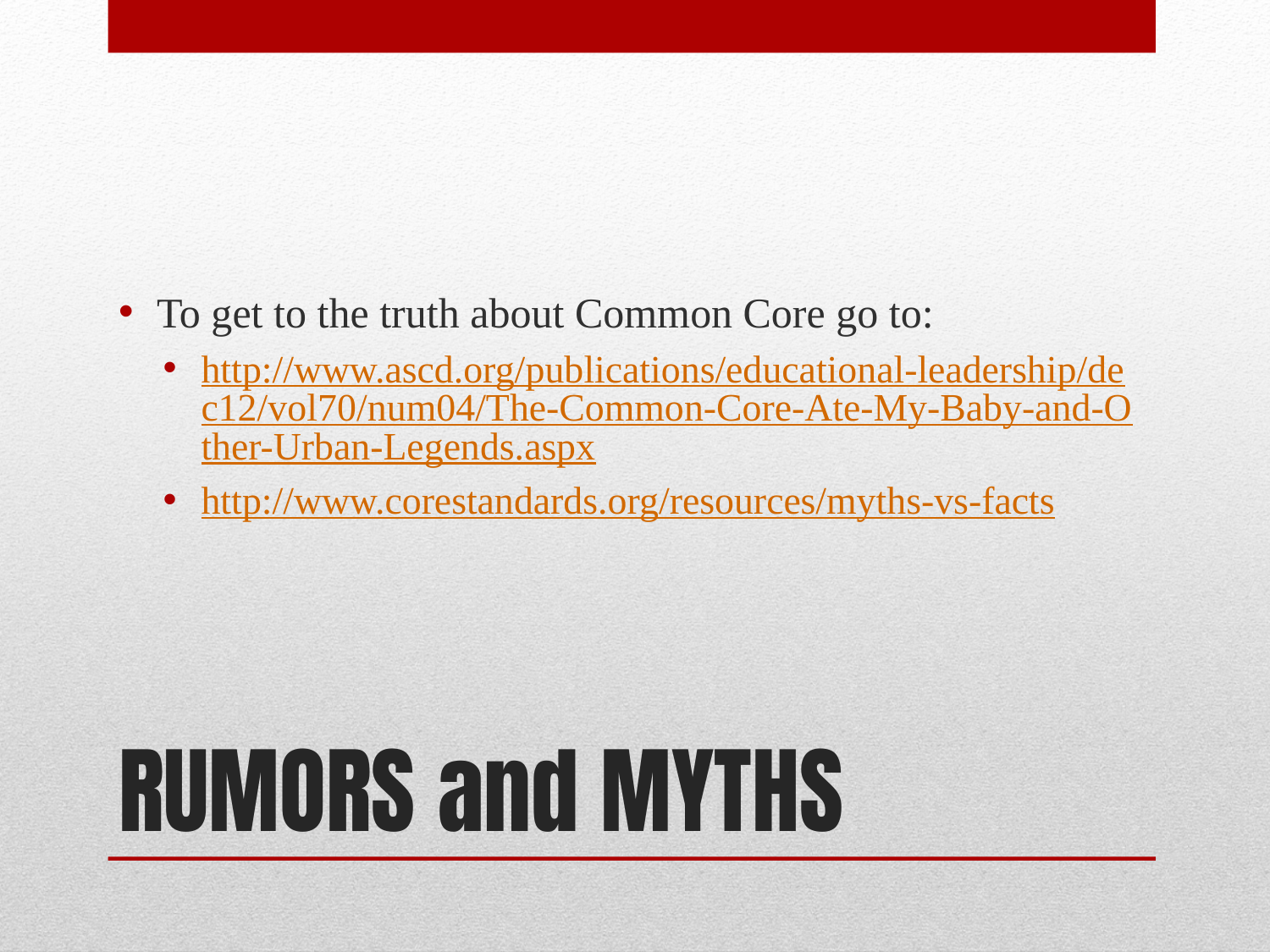

To get to the truth about Common Core go to:
http://www.ascd.org/publications/educational-leadership/dec12/vol70/num04/The-Common-Core-Ate-My-Baby-and-Other-Urban-Legends.aspx
http://www.corestandards.org/resources/myths-vs-facts
# RUMORS and MYTHS